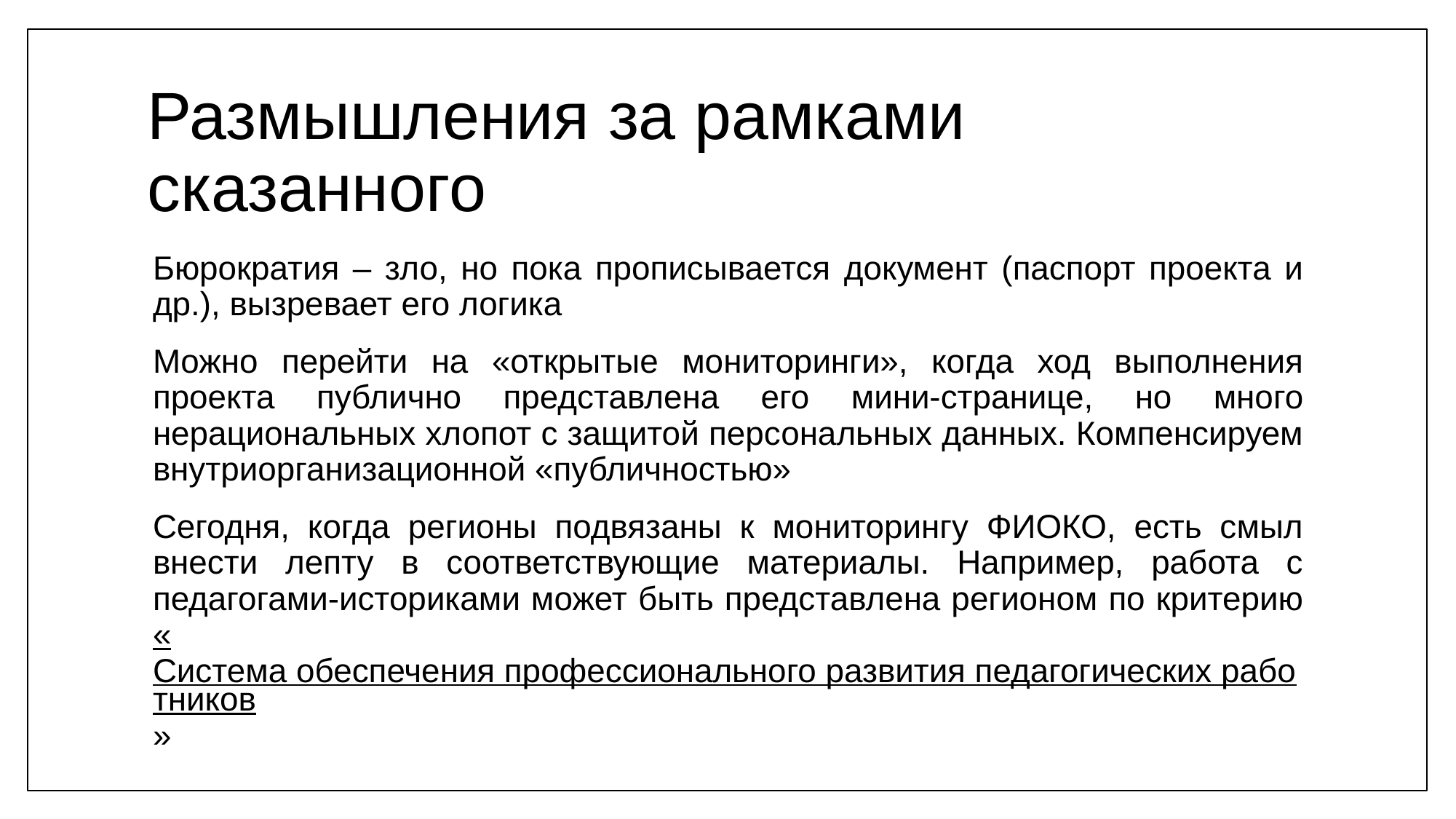

# Размышления за рамками сказанного
Бюрократия – зло, но пока прописывается документ (паспорт проекта и др.), вызревает его логика
Можно перейти на «открытые мониторинги», когда ход выполнения проекта публично представлена его мини-странице, но много нерациональных хлопот с защитой персональных данных. Компенсируем внутриорганизационной «публичностью»
Сегодня, когда регионы подвязаны к мониторингу ФИОКО, есть смыл внести лепту в соответствующие материалы. Например, работа с педагогами-историками может быть представлена регионом по критерию «Система обеспечения профессионального развития педагогических работников»